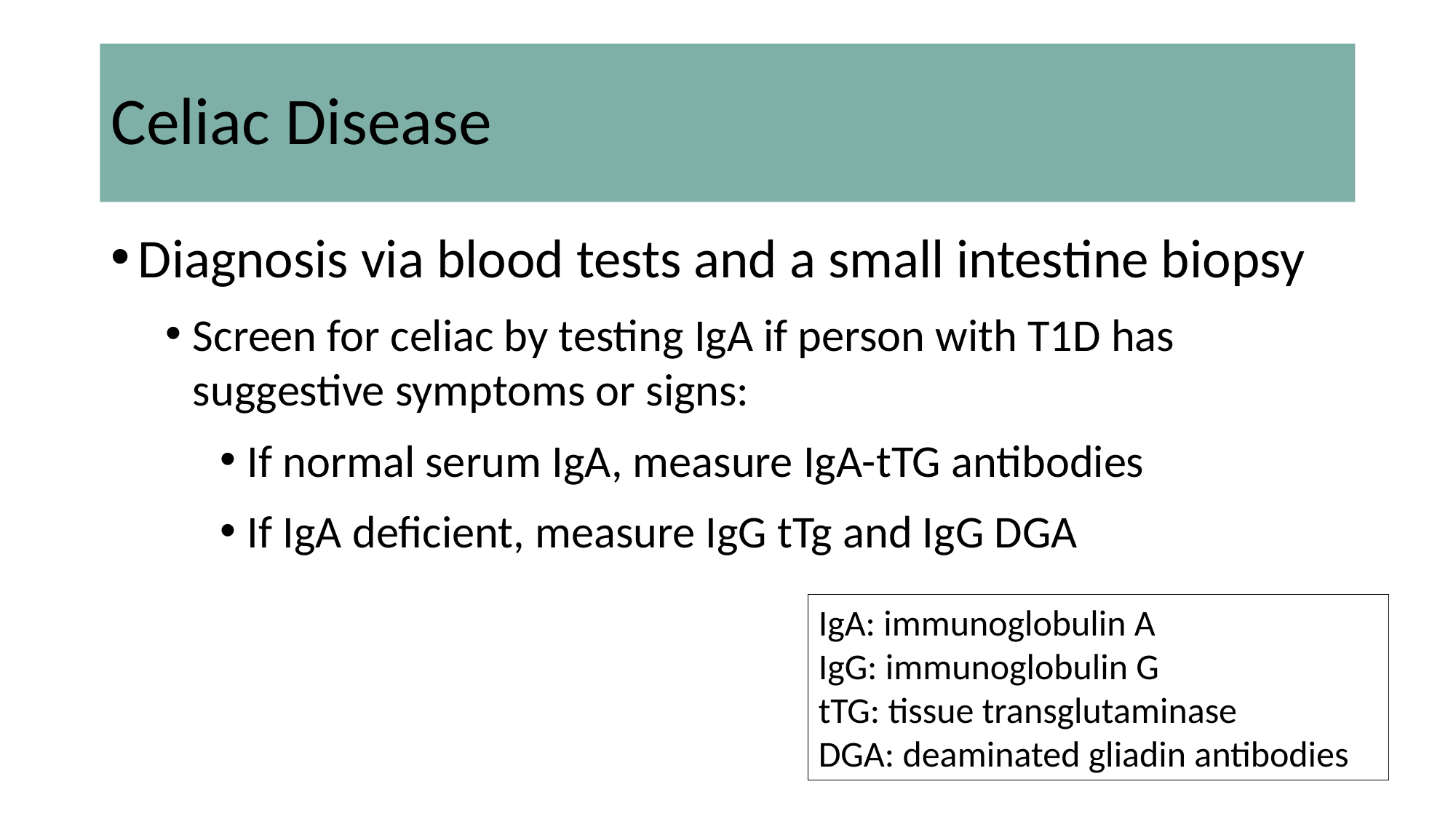

# Celiac Disease
Diagnosis via blood tests and a small intestine biopsy
Screen for celiac by testing IgA if person with T1D has suggestive symptoms or signs:
If normal serum IgA, measure IgA-tTG antibodies
If IgA deficient, measure IgG tTg and IgG DGA

IgA: immunoglobulin A
IgG: immunoglobulin G
tTG: tissue transglutaminase
DGA: deaminated gliadin antibodies